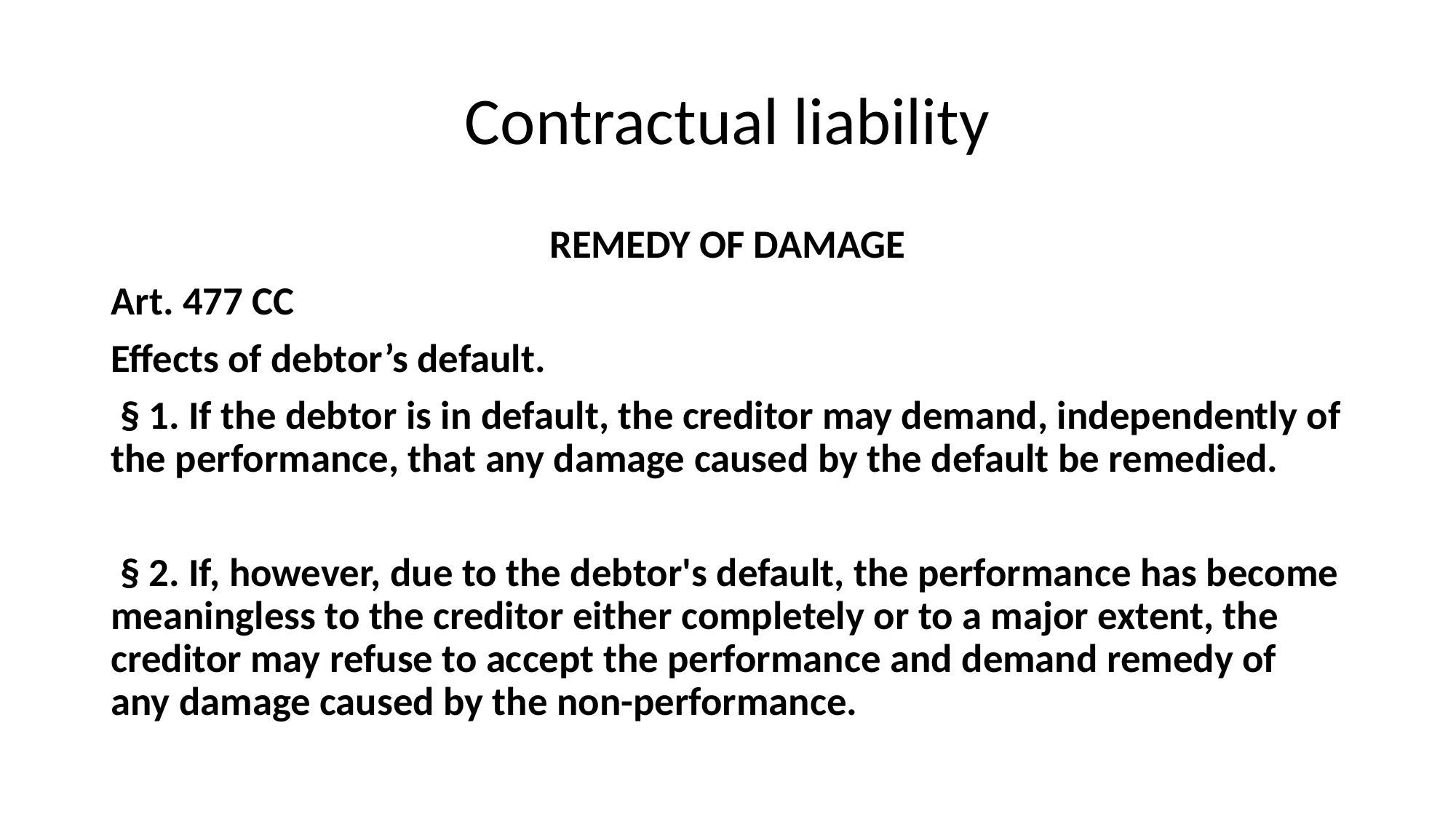

# Contractual liability
REMEDY OF DAMAGE
Art. 477 CC
Effects of debtor’s default.
 § 1. If the debtor is in default, the creditor may demand, independently of the performance, that any damage caused by the default be remedied.

 § 2. If, however, due to the debtor's default, the performance has become meaningless to the creditor either completely or to a major extent, the creditor may refuse to accept the performance and demand remedy of any damage caused by the non-performance.